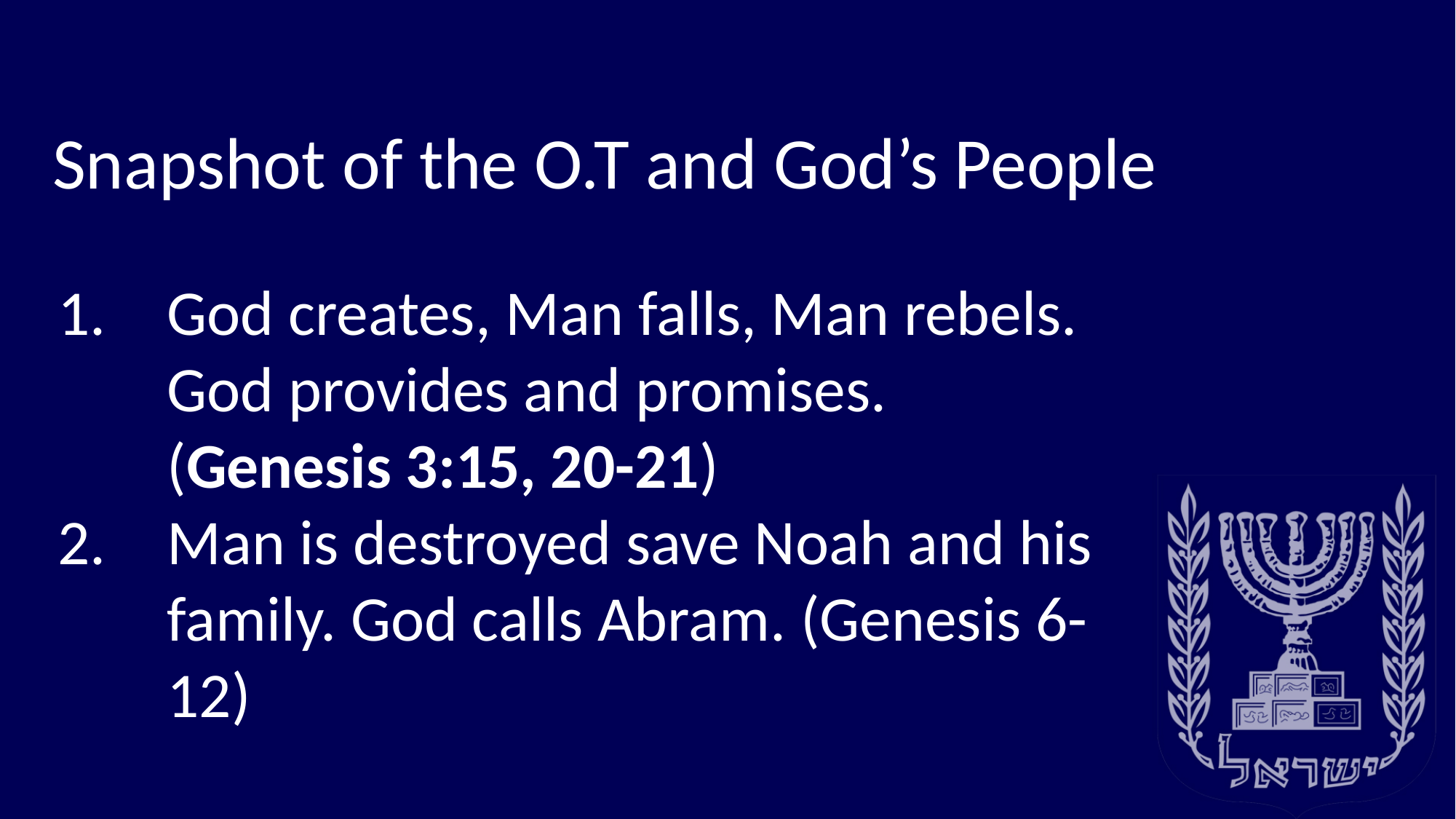

# Snapshot of the O.T and God’s People
God creates, Man falls, Man rebels. God provides and promises. (Genesis 3:15, 20-21)
Man is destroyed save Noah and his family. God calls Abram. (Genesis 6-12)